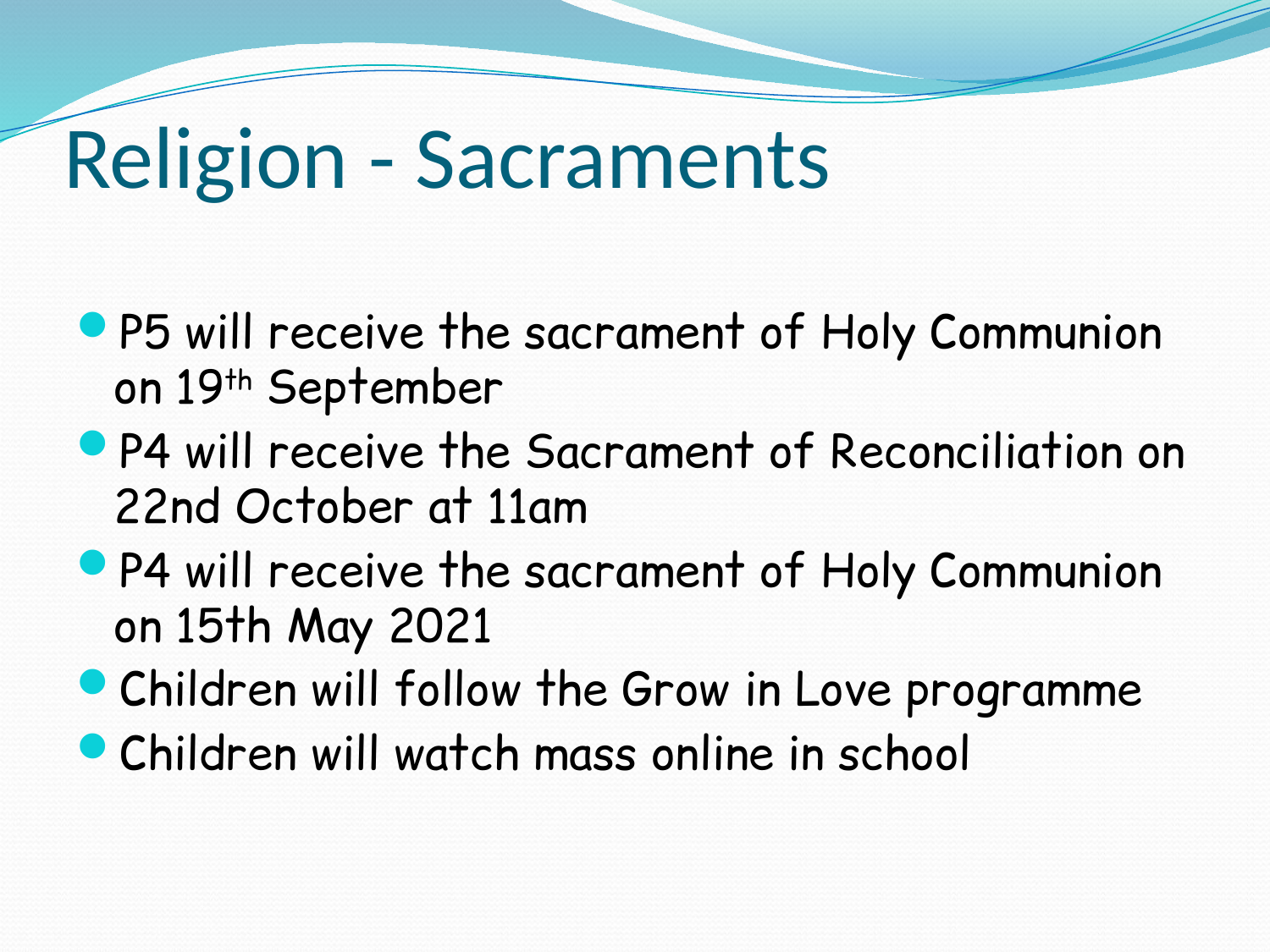

# Religion - Sacraments
P5 will receive the sacrament of Holy Communion on 19th September
P4 will receive the Sacrament of Reconciliation on 22nd October at 11am
P4 will receive the sacrament of Holy Communion on 15th May 2021
Children will follow the Grow in Love programme
Children will watch mass online in school